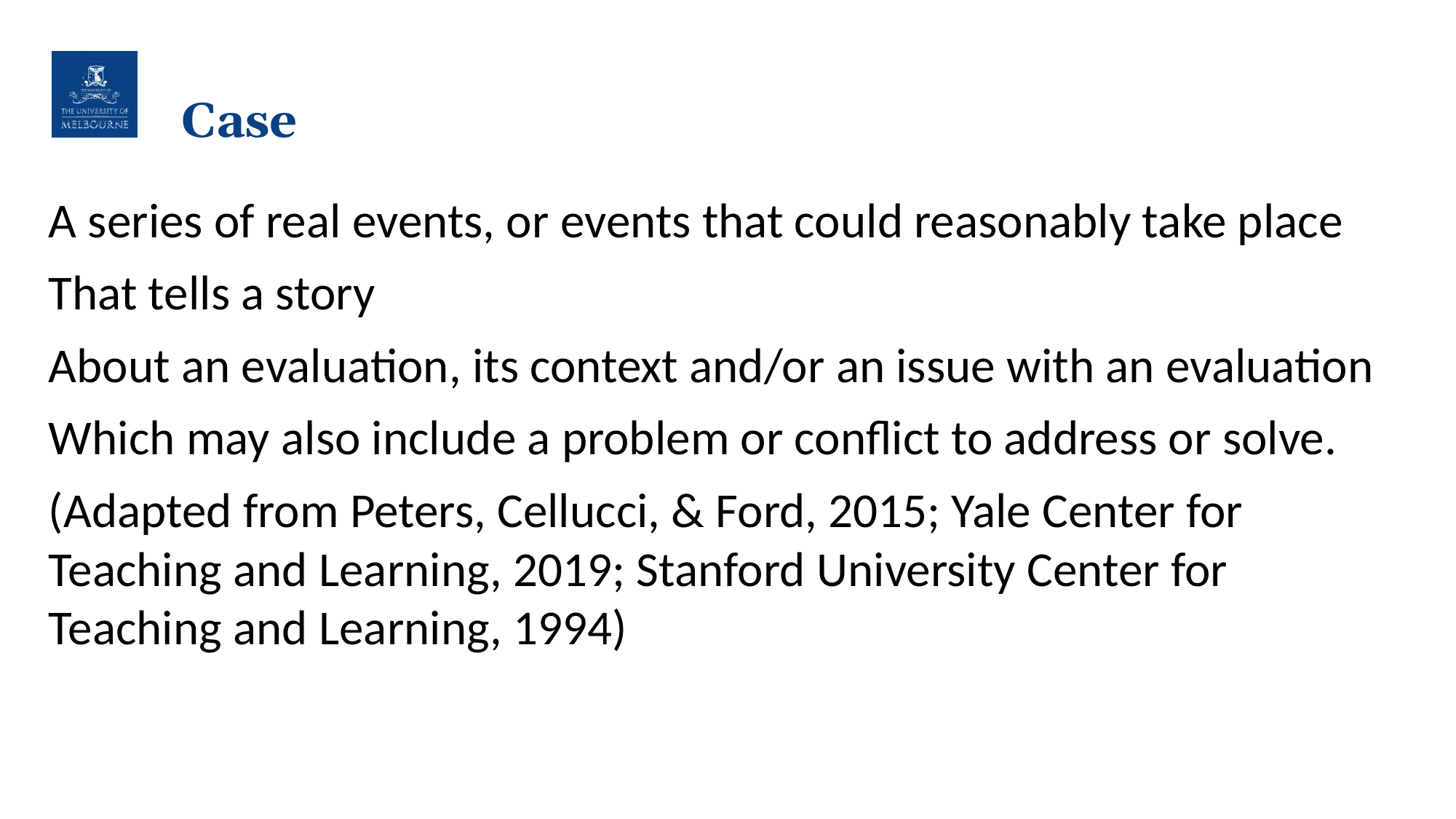

# Case
A series of real events, or events that could reasonably take place
That tells a story
About an evaluation, its context and/or an issue with an evaluation
Which may also include a problem or conflict to address or solve.
(Adapted from Peters, Cellucci, & Ford, 2015; Yale Center for Teaching and Learning, 2019; Stanford University Center for Teaching and Learning, 1994)